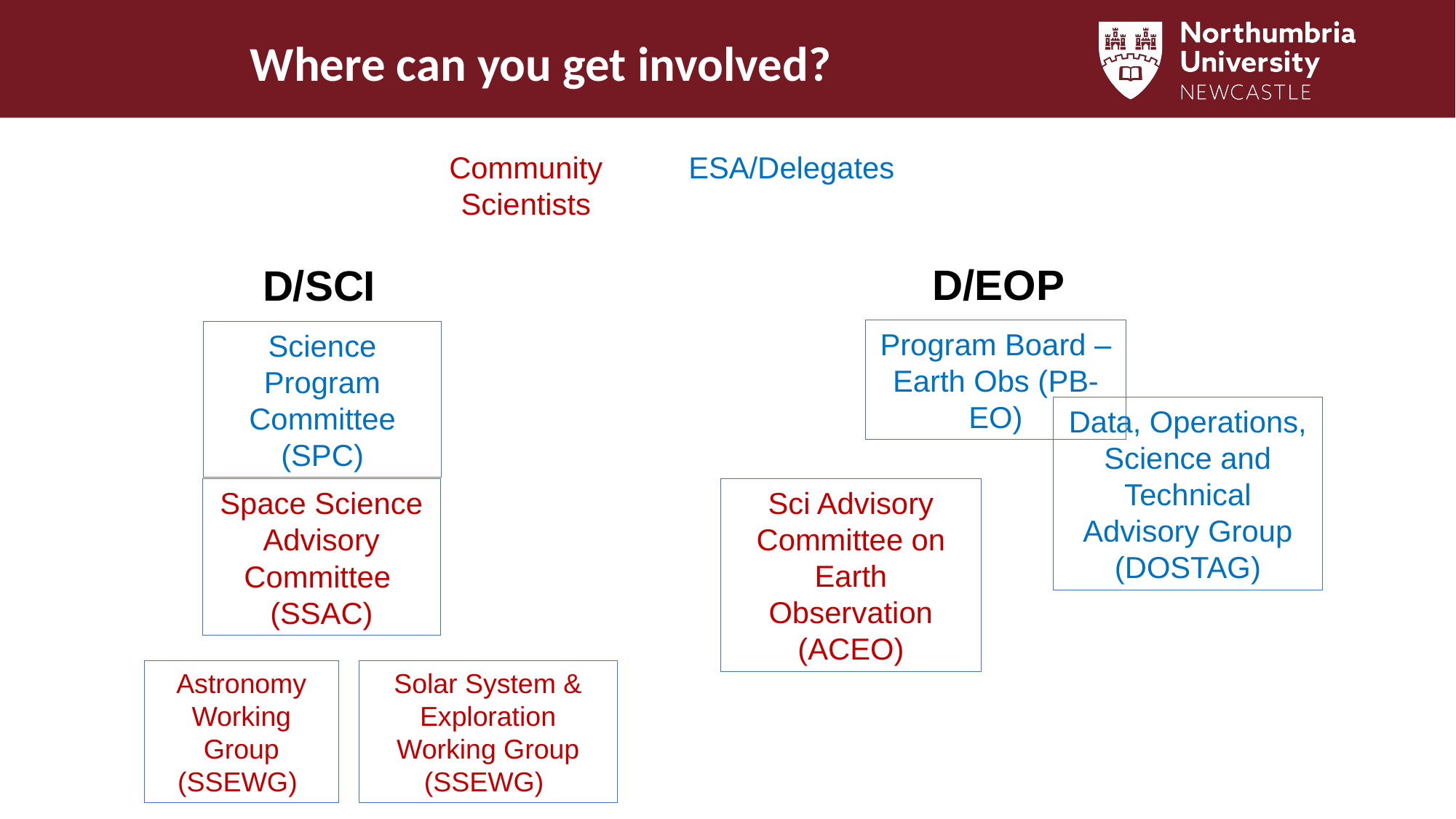

Where can you get involved?
Community Scientists
ESA/Delegates
D/EOP
D/SCI
Program Board – Earth Obs (PB-EO)
Science Program Committee (SPC)
Data, Operations, Science and Technical Advisory Group (DOSTAG)
Sci Advisory Committee on Earth Observation
(ACEO)
Space Science Advisory Committee
(SSAC)
Astronomy Working Group
(SSEWG)
Solar System & Exploration Working Group
(SSEWG)